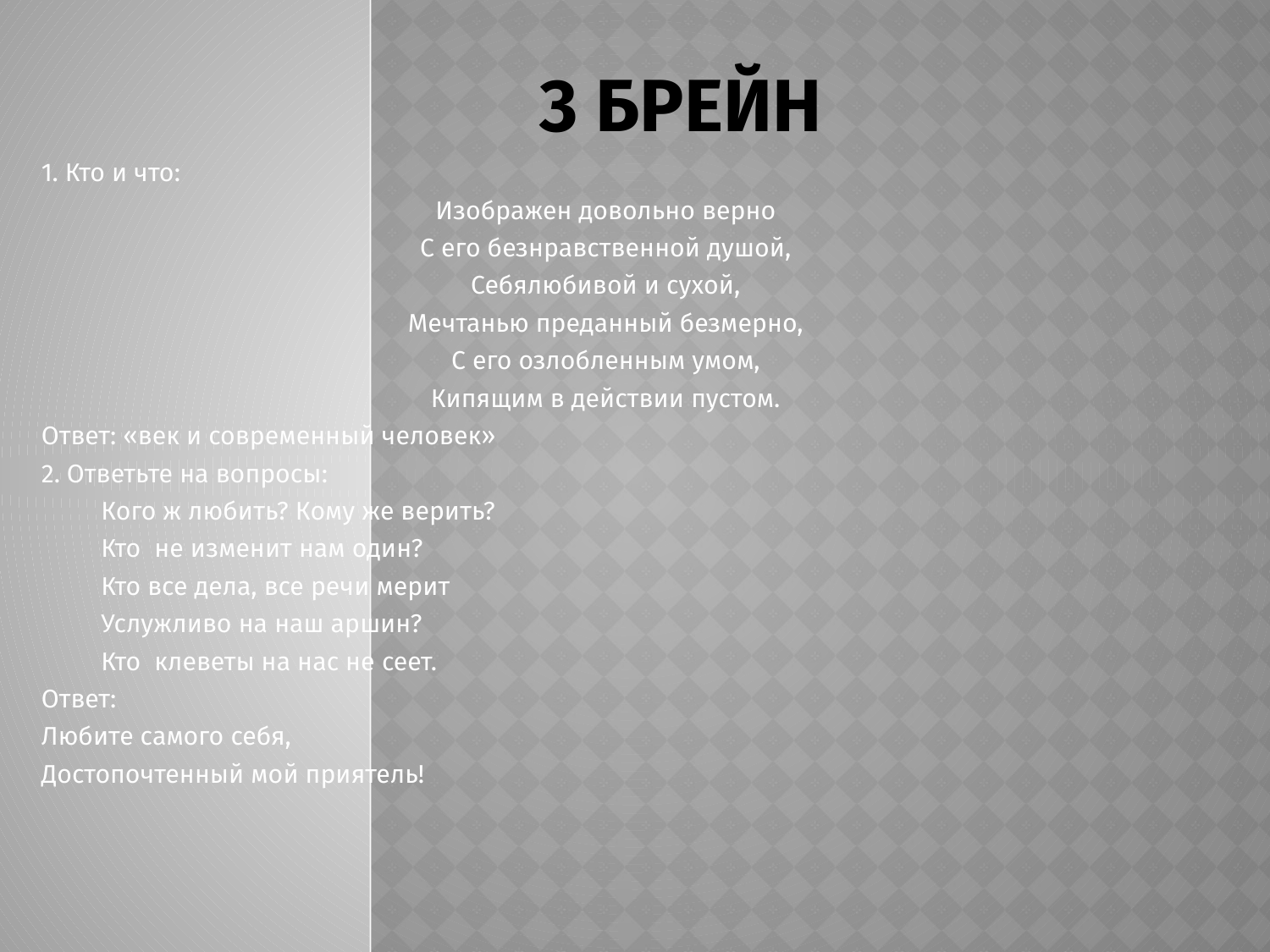

# 3 брейн
1. Кто и что:
Изображен довольно верно
С его безнравственной душой,
Себялюбивой и сухой,
Мечтанью преданный безмерно,
С его озлобленным умом,
Кипящим в действии пустом.
Ответ: «век и современный человек»
2. Ответьте на вопросы:
	Кого ж любить? Кому же верить?
	Кто  не изменит нам один?
	Кто все дела, все речи мерит
	Услужливо на наш аршин?
	Кто  клеветы на нас не сеет.
Ответ:
Любите самого себя,
Достопочтенный мой приятель!